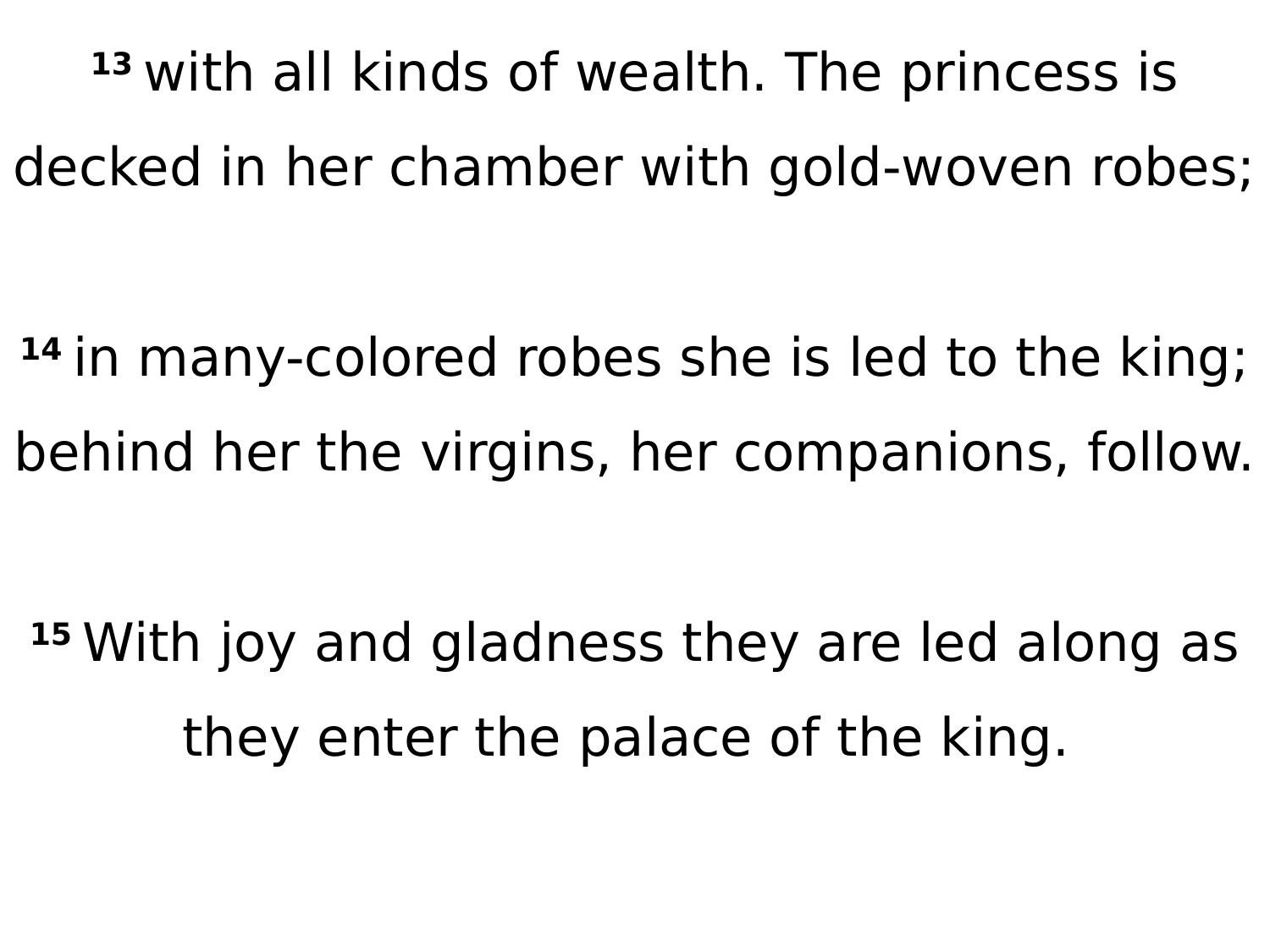

13 with all kinds of wealth. The princess is decked in her chamber with gold-woven robes;
14 in many-colored robes she is led to the king; behind her the virgins, her companions, follow.
15 With joy and gladness they are led along as they enter the palace of the king.